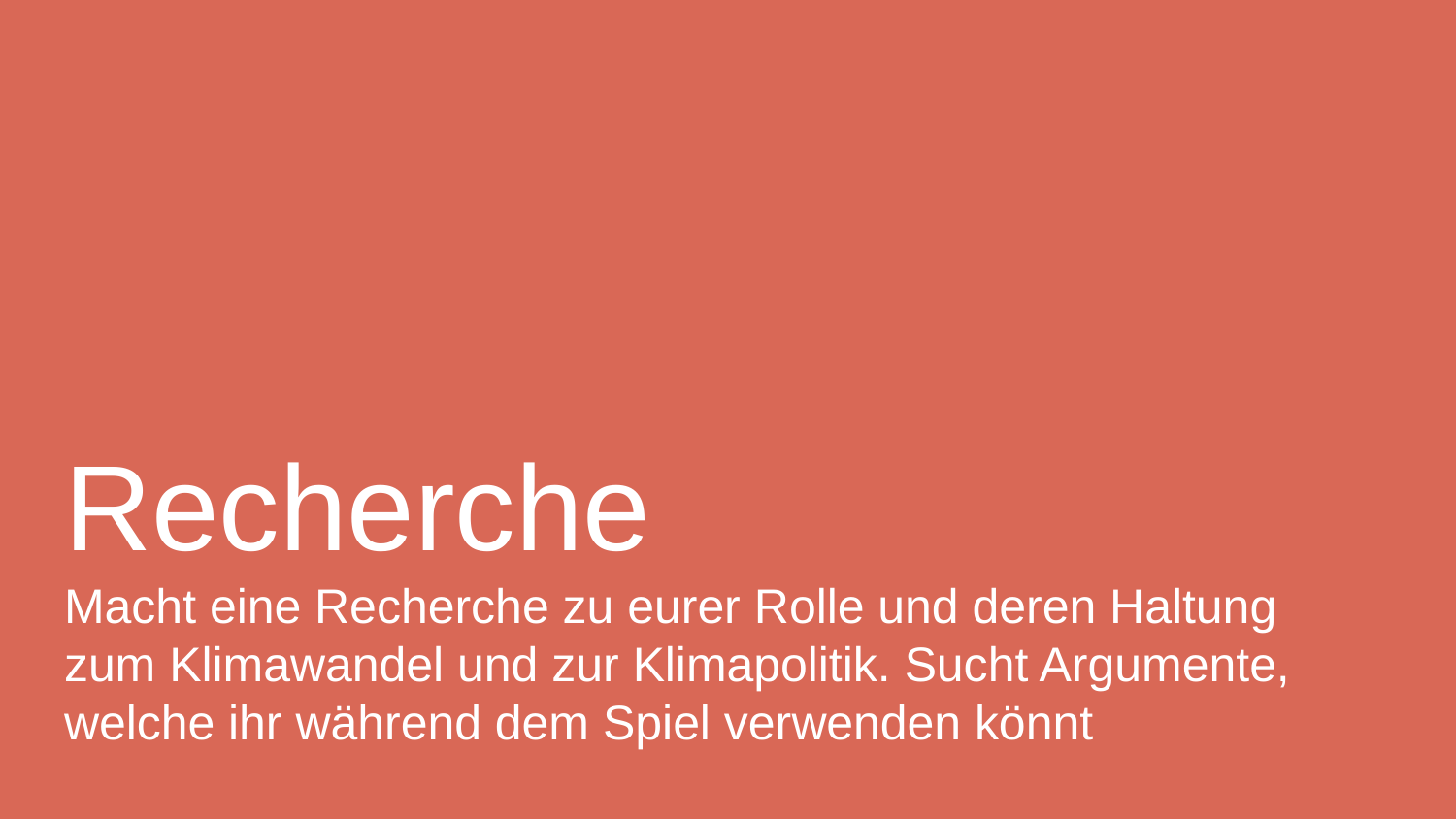

# Recherche Macht eine Recherche zu eurer Rolle und deren Haltung zum Klimawandel und zur Klimapolitik. Sucht Argumente, welche ihr während dem Spiel verwenden könnt